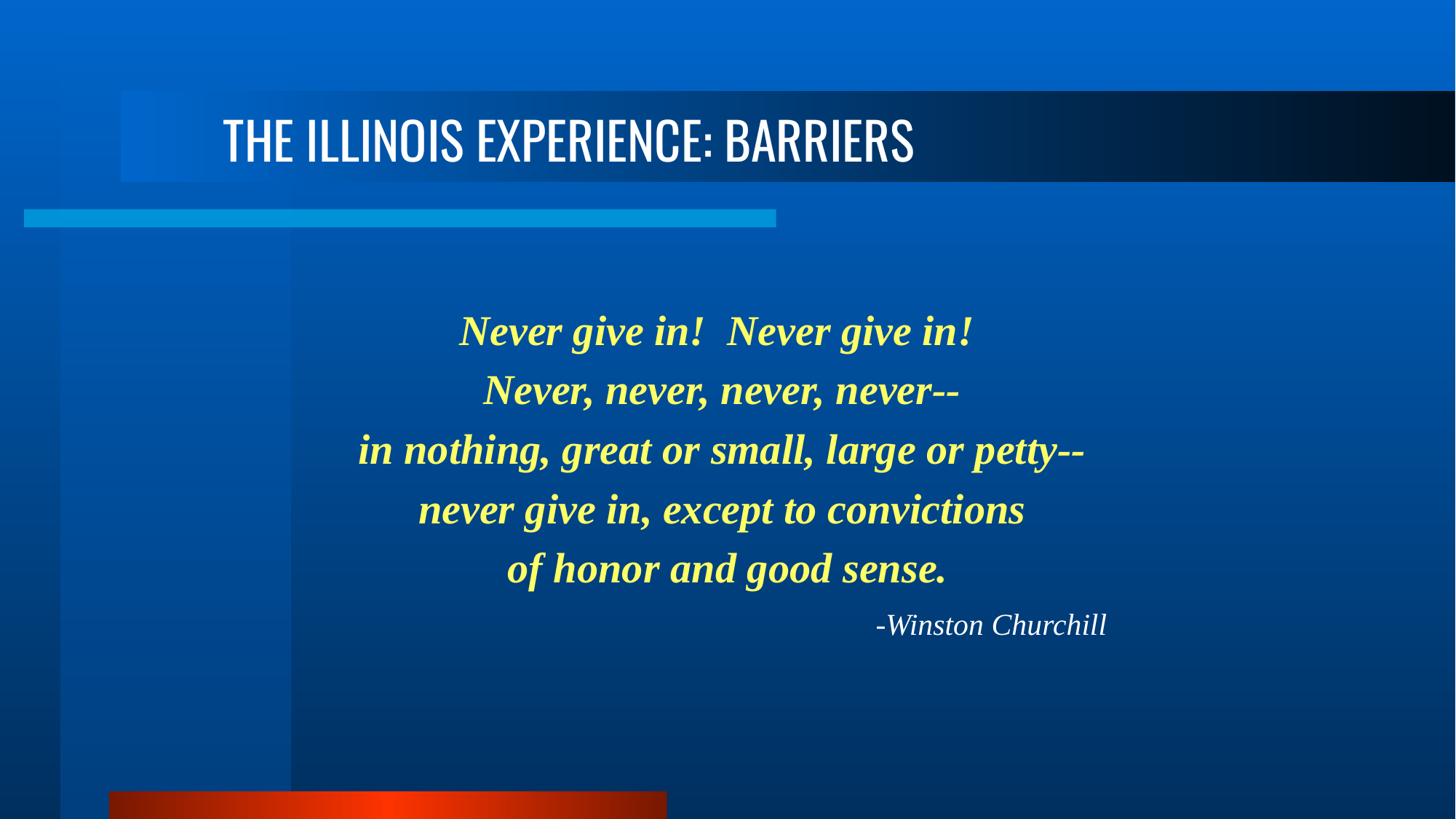

# THE ILLINOIS EXPERIENCE: BARRIERS
Never give in!  Never give in!
Never, never, never, never--
in nothing, great or small, large or petty--
never give in, except to convictions
of honor and good sense.
                                                          -Winston Churchill